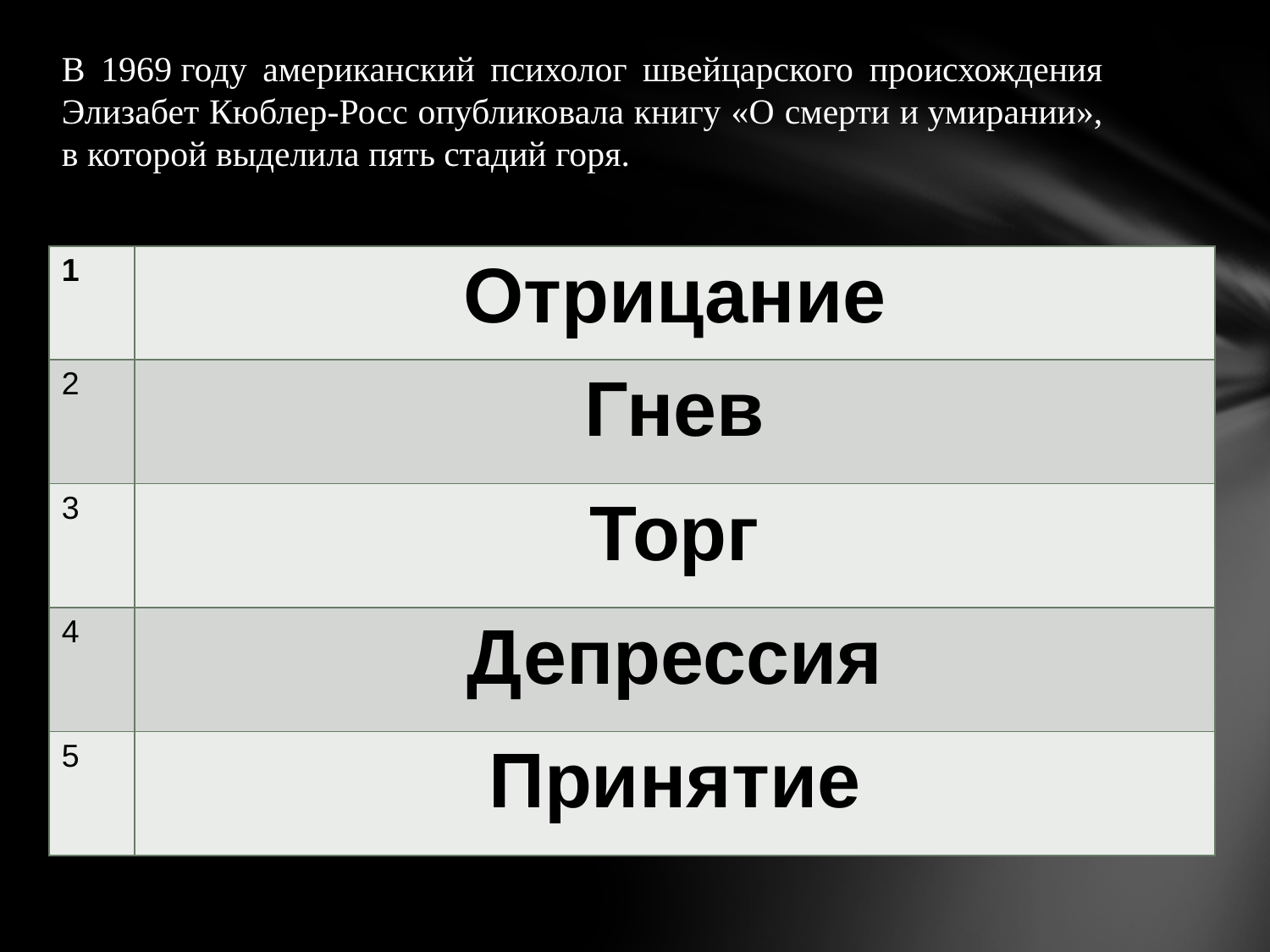

# В 1969 году американский психолог швейцарского происхождения Элизабет Кюблер-Росс опубликовала книгу «О смерти и умирании», в которой выделила пять стадий горя.
| 1 | Отрицание |
| --- | --- |
| 2 | Гнев |
| 3 | Торг |
| 4 | Депрессия |
| 5 | Принятие |